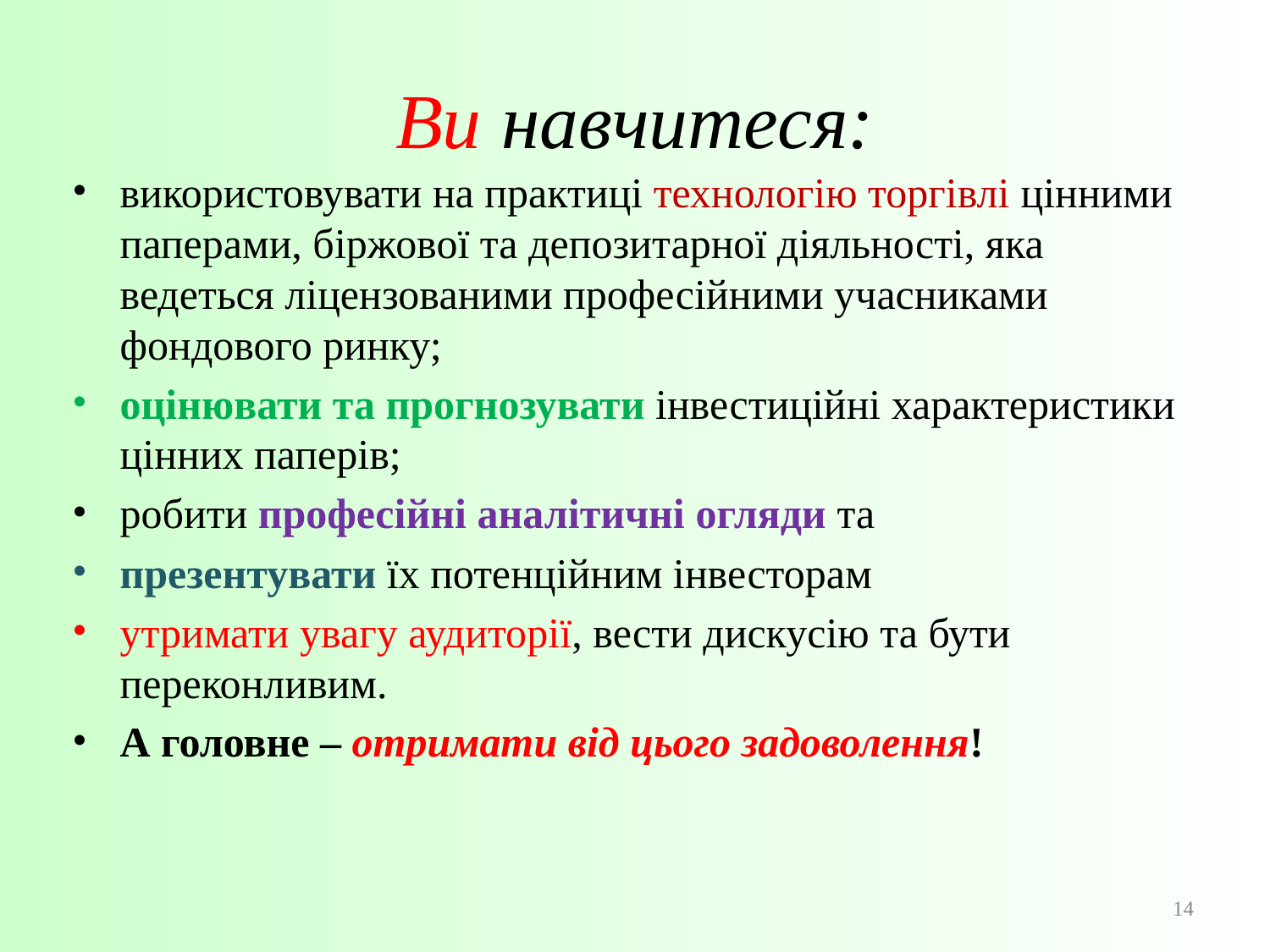

# Ви навчитеся:
використовувати на практиці технологію торгівлі цінними паперами, біржової та депозитарної діяльності, яка ведеться ліцензованими професійними учасниками фондового ринку;
оцінювати та прогнозувати інвестиційні характеристики цінних паперів;
робити професійні аналітичні огляди та
презентувати їх потенційним інвесторам
утримати увагу аудиторії, вести дискусію та бути переконливим.
А головне – отримати від цього задоволення!

14